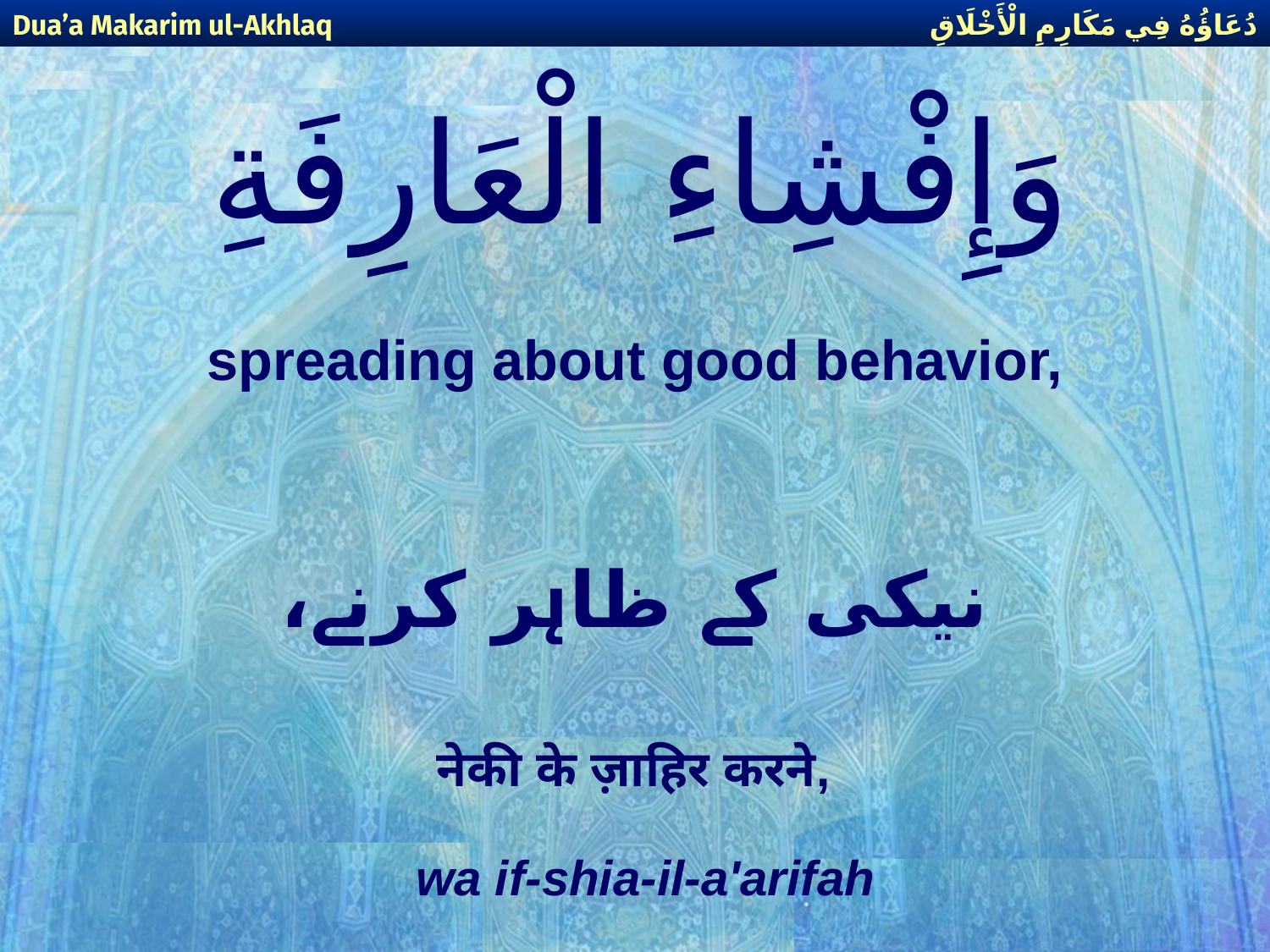

دُعَاؤُهُ فِي مَكَارِمِ الْأَخْلَاقِ
Dua’a Makarim ul-Akhlaq
# وَإِفْشِاءِ الْعَارِفَةِ
spreading about good behavior,
نیكی كے ظاہر كرنے،
नेकी के ज़ाहिर करने,
wa if-shia-il-a'arifah